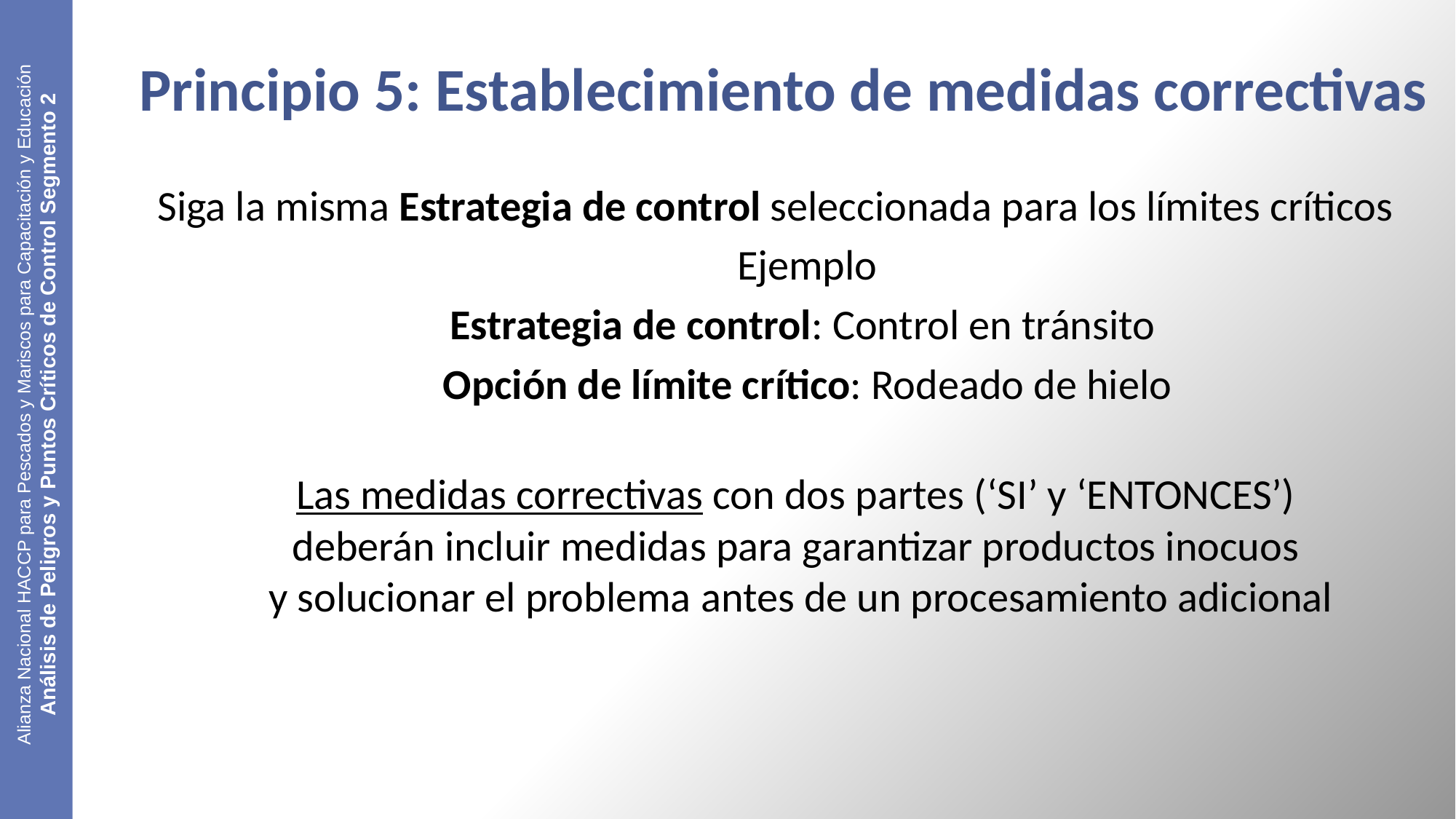

# Principio 5: Establecimiento de medidas correctivas
Siga la misma Estrategia de control seleccionada para los límites críticos
Ejemplo
Estrategia de control: Control en tránsito
Opción de límite crítico: Rodeado de hielo
Las medidas correctivas con dos partes (‘SI’ y ‘ENTONCES’)
deberán incluir medidas para garantizar productos inocuos
y solucionar el problema antes de un procesamiento adicional